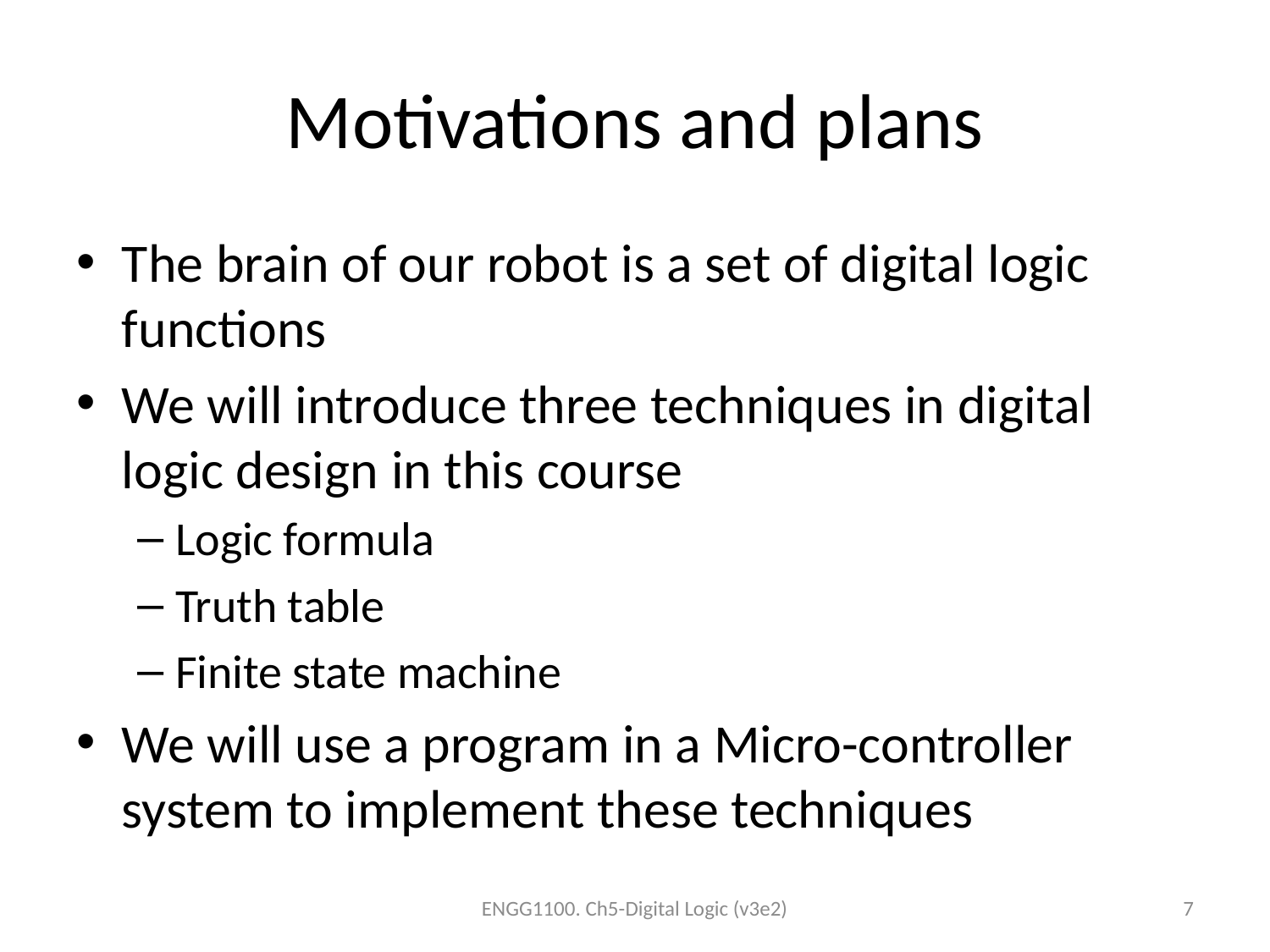

# Motivations and plans
The brain of our robot is a set of digital logic functions
We will introduce three techniques in digital logic design in this course
Logic formula
Truth table
Finite state machine
We will use a program in a Micro-controller system to implement these techniques

ENGG1100. Ch5-Digital Logic (v3e2)
7